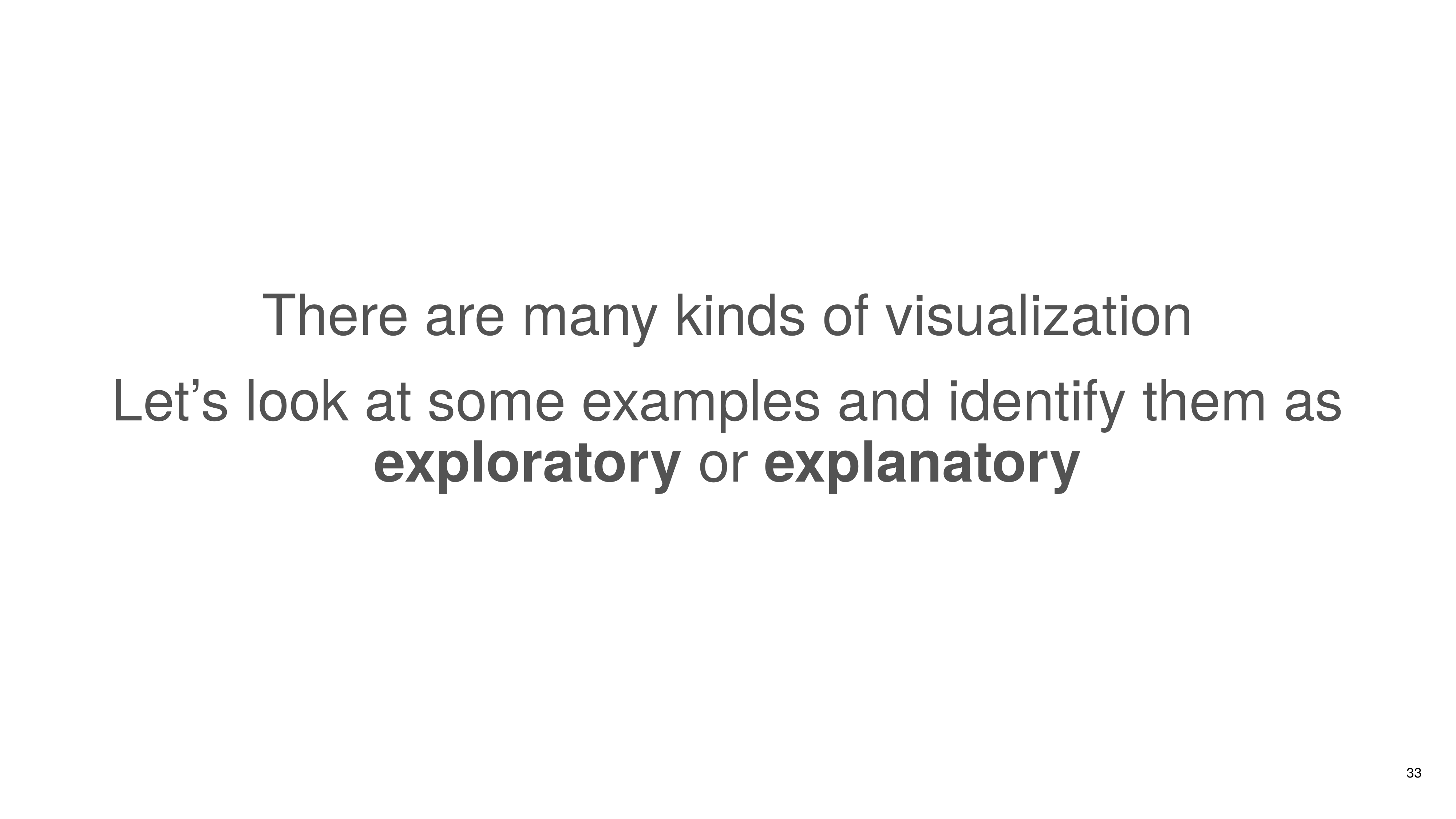

There are many kinds of visualization
Let’s look at some examples and identify them as exploratory or explanatory
33